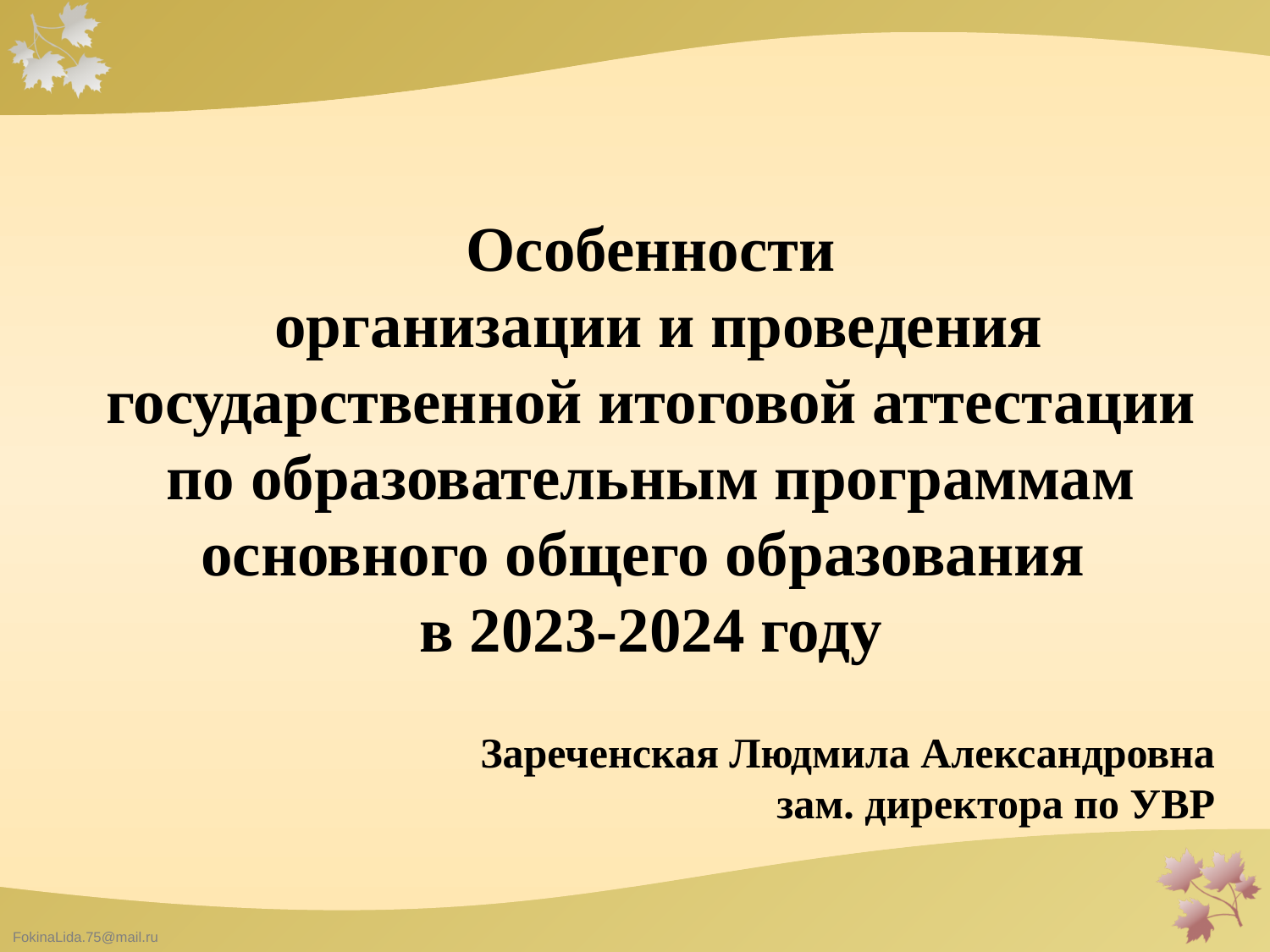

# Особенности организации и проведения государственной итоговой аттестации по образовательным программам основного общего образования в 2023-2024 году
Зареченская Людмила Александровна
зам. директора по УВР